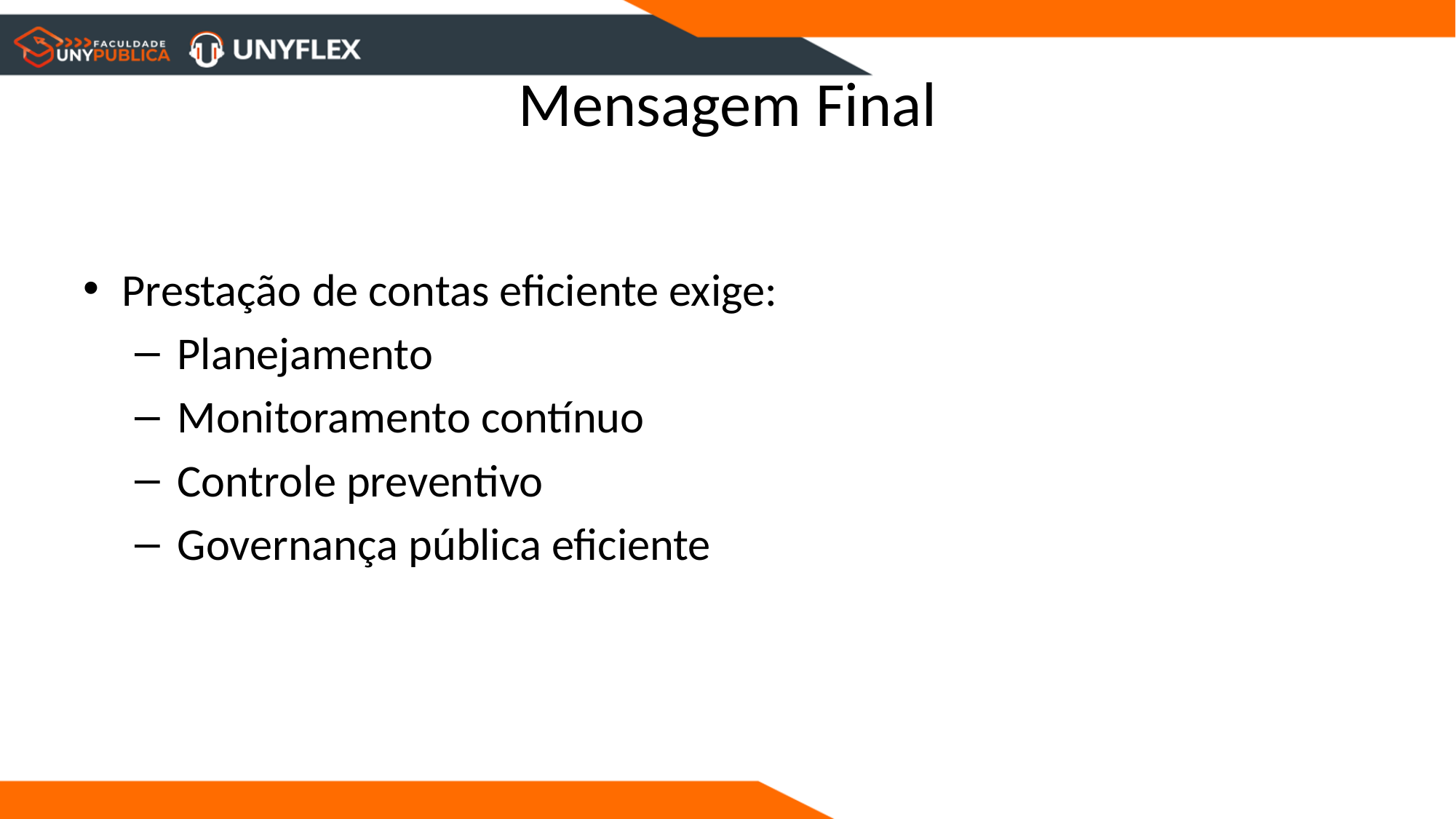

# Mensagem Final

Prestação de contas eficiente exige:
 Planejamento
 Monitoramento contínuo
 Controle preventivo
 Governança pública eficiente